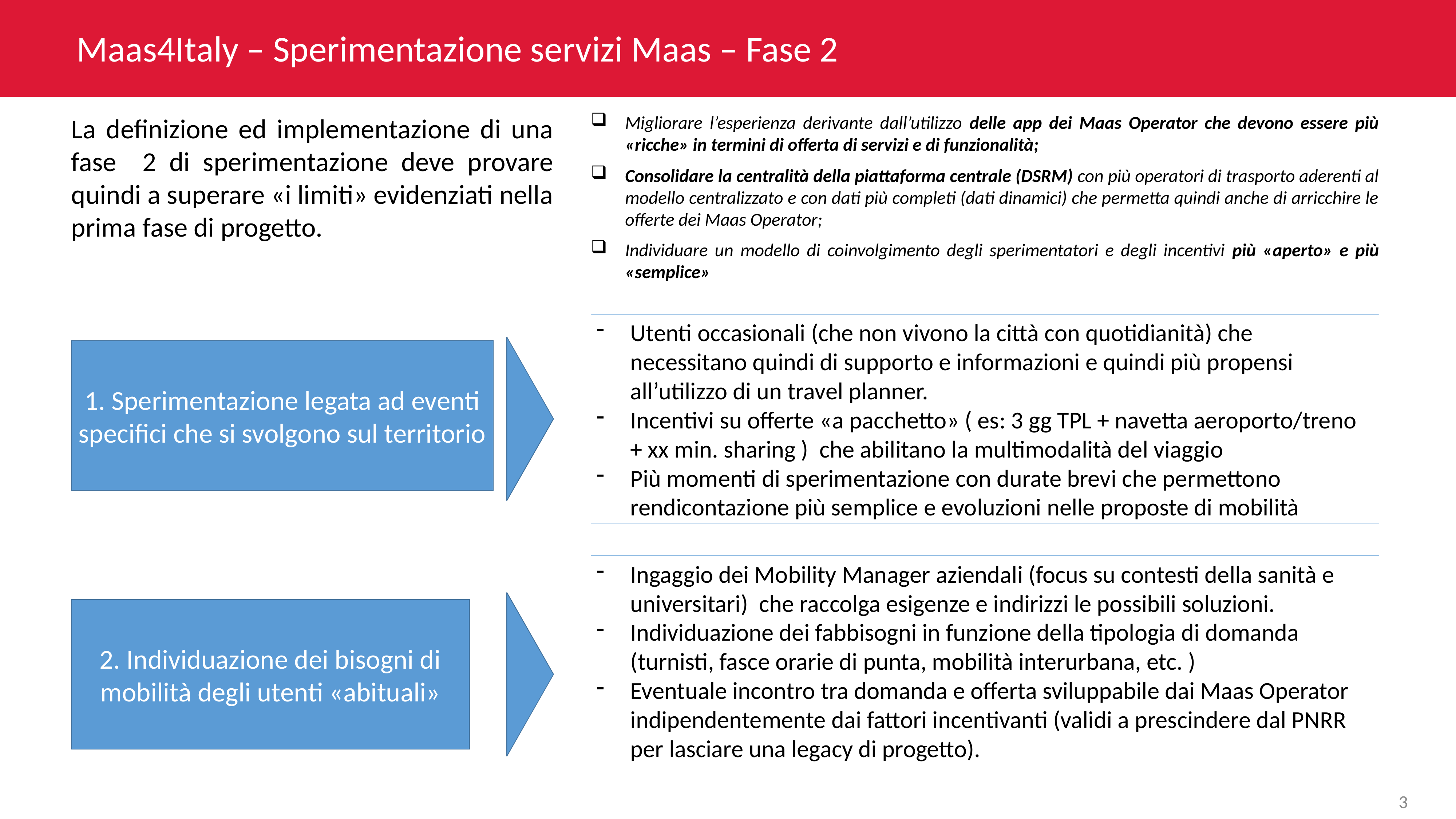

# Maas4Italy – Sperimentazione servizi Maas – Fase 2
La definizione ed implementazione di una fase  2 di sperimentazione deve provare quindi a superare «i limiti» evidenziati nella prima fase di progetto.
Migliorare l’esperienza derivante dall’utilizzo delle app dei Maas Operator che devono essere più «ricche» in termini di offerta di servizi e di funzionalità;
Consolidare la centralità della piattaforma centrale (DSRM) con più operatori di trasporto aderenti al modello centralizzato e con dati più completi (dati dinamici) che permetta quindi anche di arricchire le offerte dei Maas Operator;
Individuare un modello di coinvolgimento degli sperimentatori e degli incentivi più «aperto» e più «semplice»
Utenti occasionali (che non vivono la città con quotidianità) che necessitano quindi di supporto e informazioni e quindi più propensi all’utilizzo di un travel planner.
Incentivi su offerte «a pacchetto» ( es: 3 gg TPL + navetta aeroporto/treno + xx min. sharing )  che abilitano la multimodalità del viaggio
Più momenti di sperimentazione con durate brevi che permettono rendicontazione più semplice e evoluzioni nelle proposte di mobilità
1. Sperimentazione legata ad eventi specifici che si svolgono sul territorio

Ingaggio dei Mobility Manager aziendali (focus su contesti della sanità e universitari)  che raccolga esigenze e indirizzi le possibili soluzioni.
Individuazione dei fabbisogni in funzione della tipologia di domanda (turnisti, fasce orarie di punta, mobilità interurbana, etc. )
Eventuale incontro tra domanda e offerta sviluppabile dai Maas Operator indipendentemente dai fattori incentivanti (validi a prescindere dal PNRR per lasciare una legacy di progetto).
2. Individuazione dei bisogni di mobilità degli utenti «abituali»

3